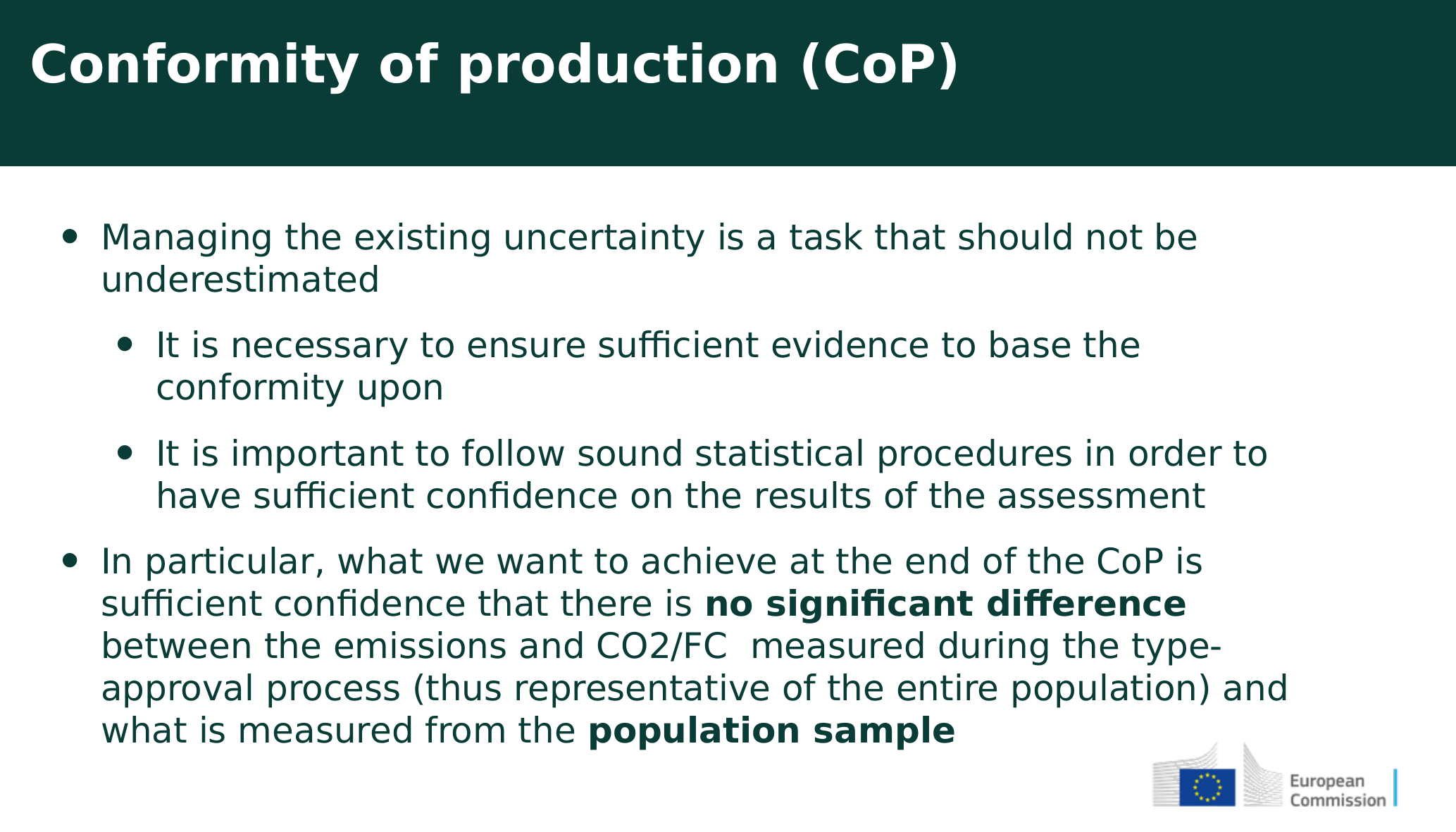

Conformity of production (CoP)
Managing the existing uncertainty is a task that should not be underestimated
It is necessary to ensure sufficient evidence to base the conformity upon
It is important to follow sound statistical procedures in order to have sufficient confidence on the results of the assessment
In particular, what we want to achieve at the end of the CoP is sufficient confidence that there is no significant difference between the emissions and CO2/FC  measured during the type-approval process (thus representative of the entire population) and what is measured from the population sample